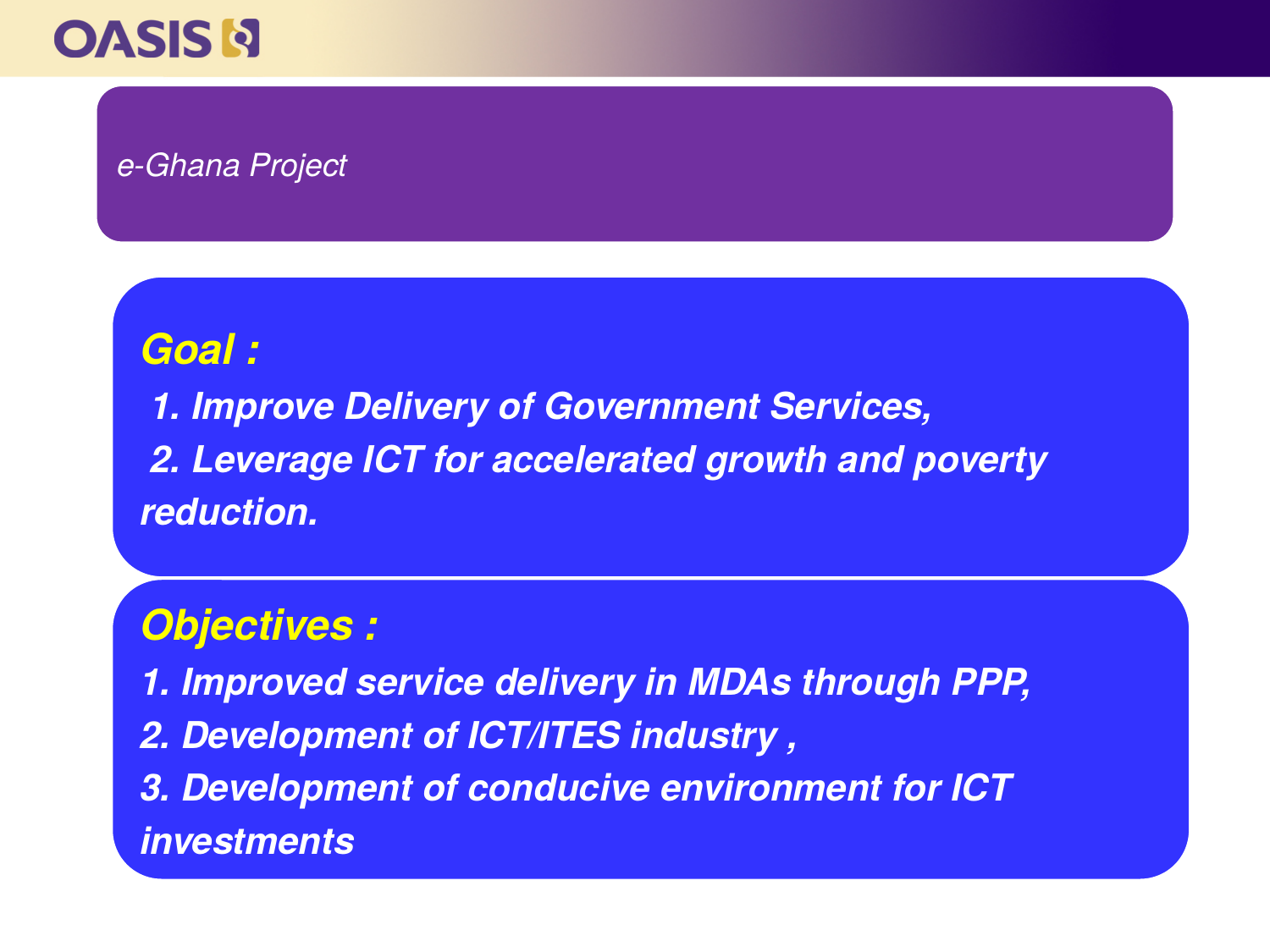

e-Ghana Project
Goal :
 1. Improve Delivery of Government Services,
 2. Leverage ICT for accelerated growth and poverty reduction.
Objectives :
1. Improved service delivery in MDAs through PPP,
2. Development of ICT/ITES industry ,
3. Development of conducive environment for ICT investments